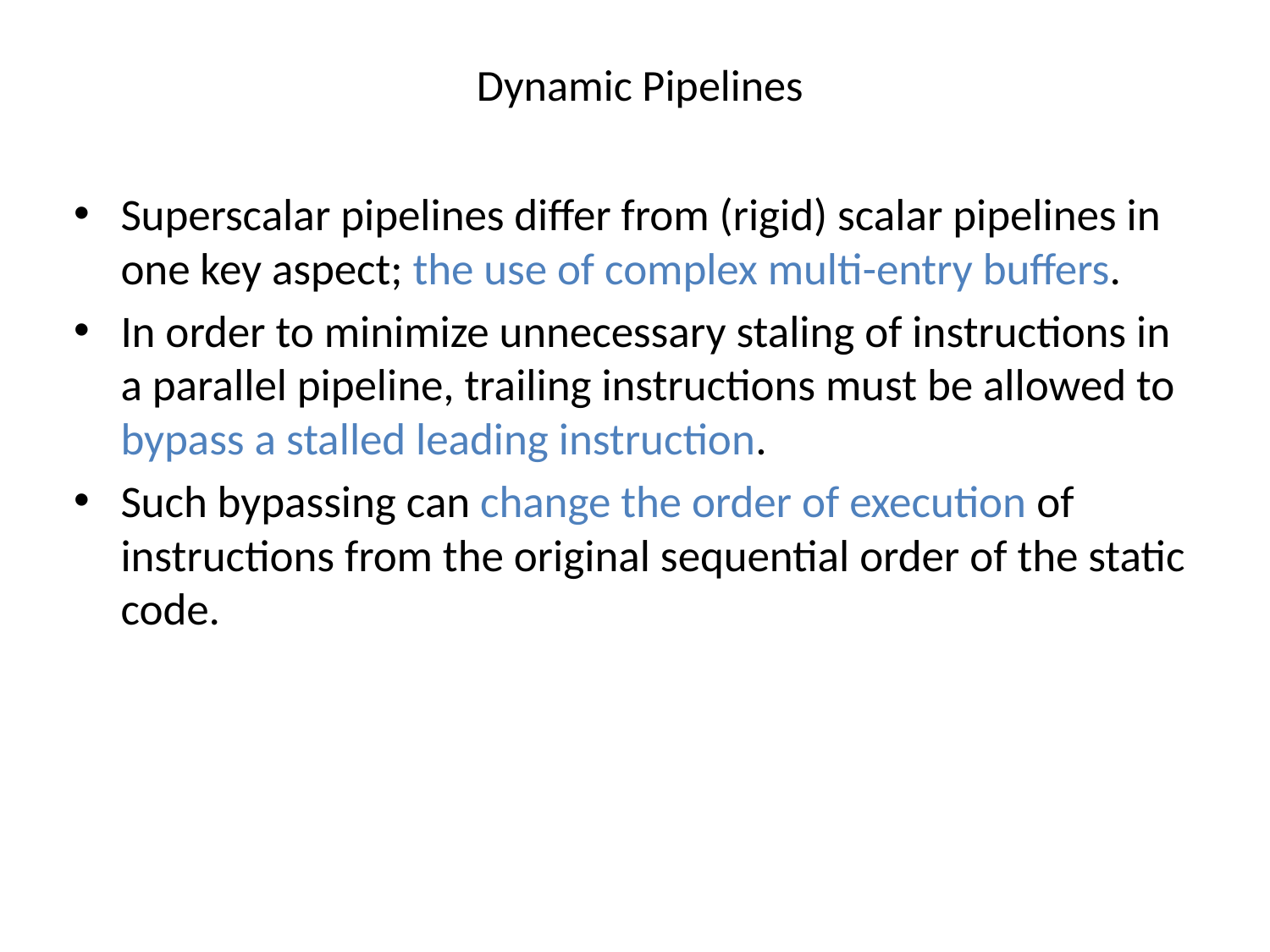

# Dynamic Pipelines
Superscalar pipelines differ from (rigid) scalar pipelines in one key aspect; the use of complex multi-entry buffers.
In order to minimize unnecessary staling of instructions in a parallel pipeline, trailing instructions must be allowed to bypass a stalled leading instruction.
Such bypassing can change the order of execution of instructions from the original sequential order of the static code.